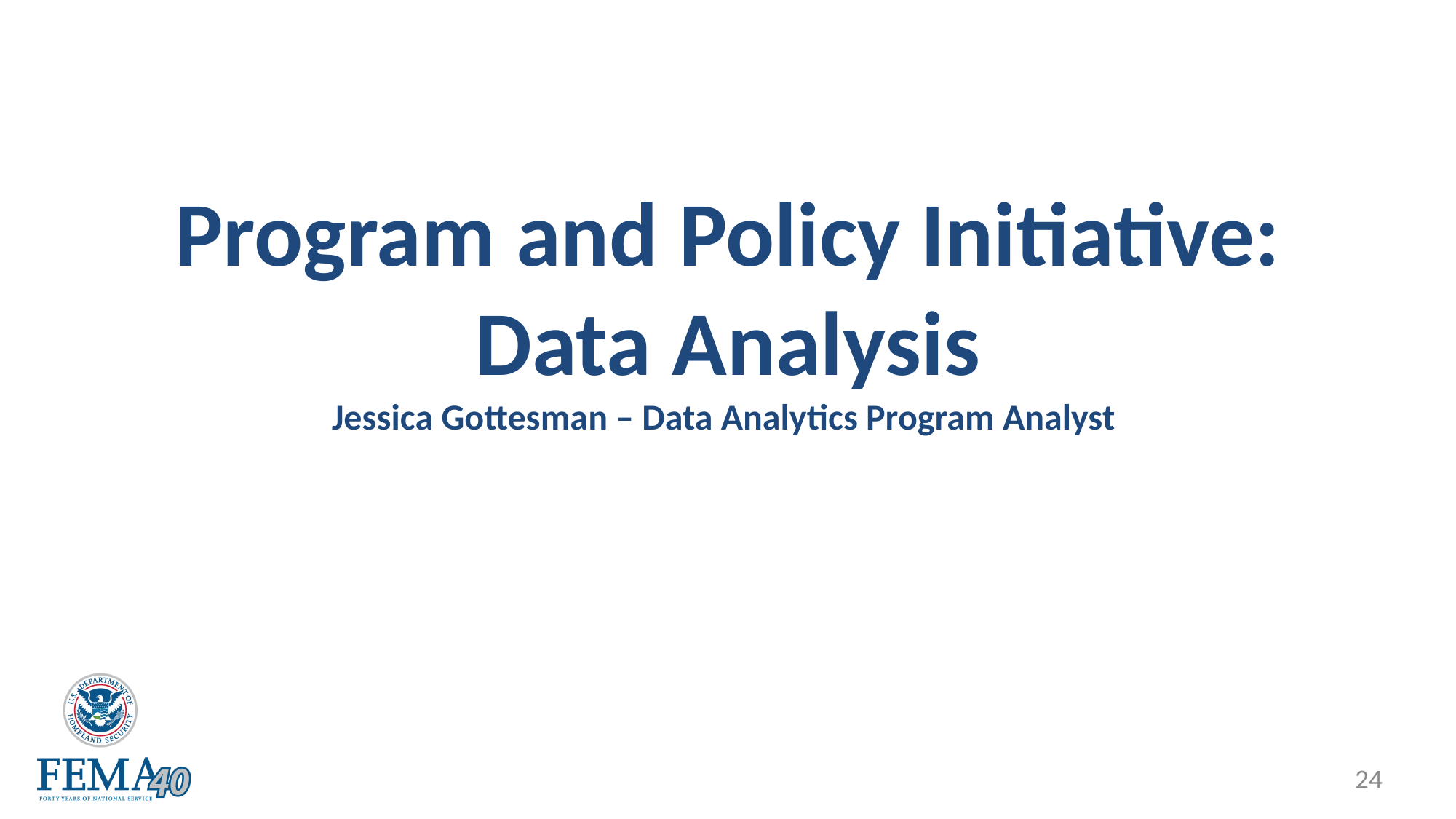

# Program and Policy Initiative: Data Analysis Jessica Gottesman – Data Analytics Program Analyst
24